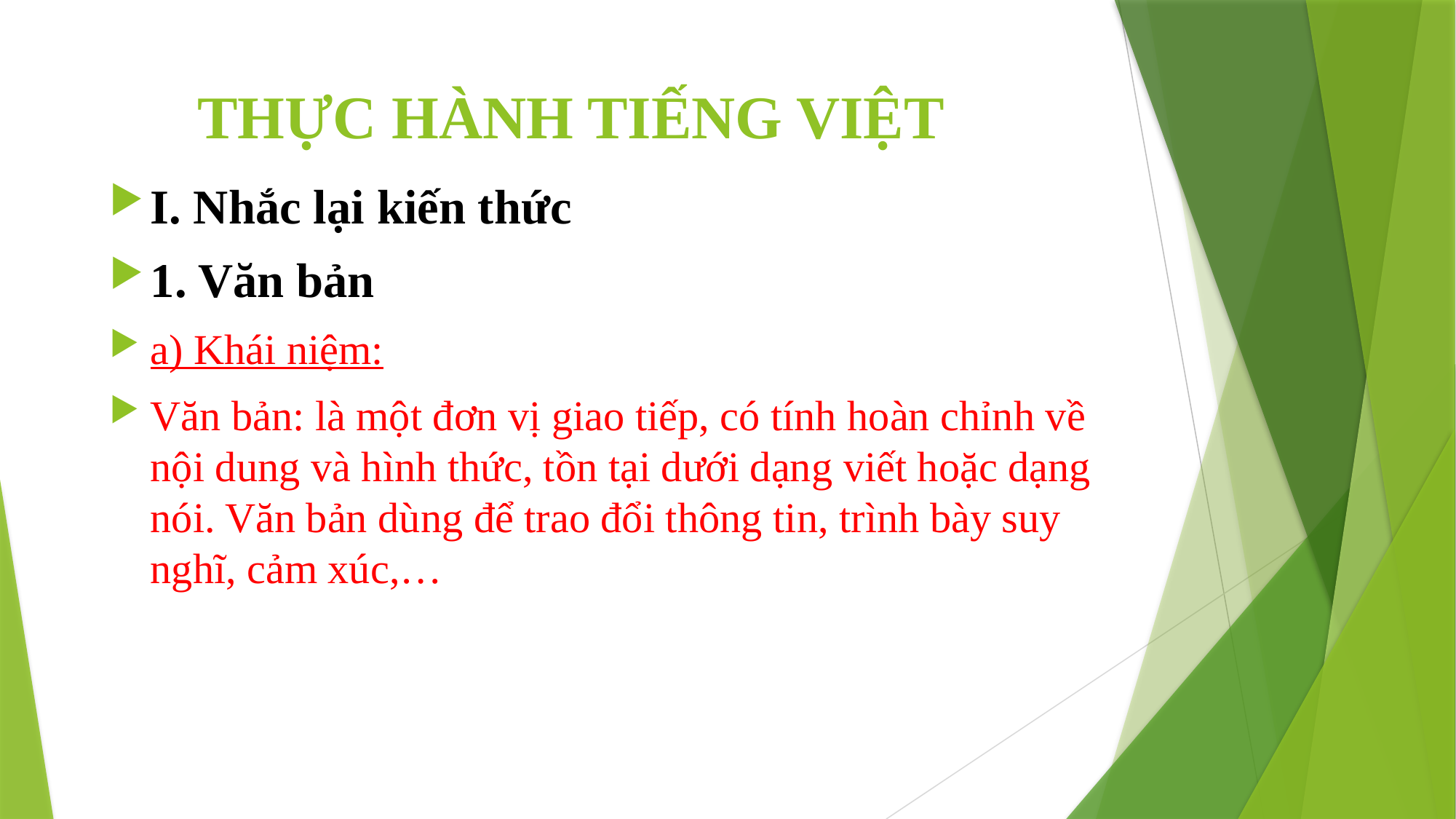

# THỰC HÀNH TIẾNG VIỆT
I. Nhắc lại kiến thức
1. Văn bản
a) Khái niệm:
Văn bản: là một đơn vị giao tiếp, có tính hoàn chỉnh về nội dung và hình thức, tồn tại dưới dạng viết hoặc dạng nói. Văn bản dùng để trao đổi thông tin, trình bày suy nghĩ, cảm xúc,…